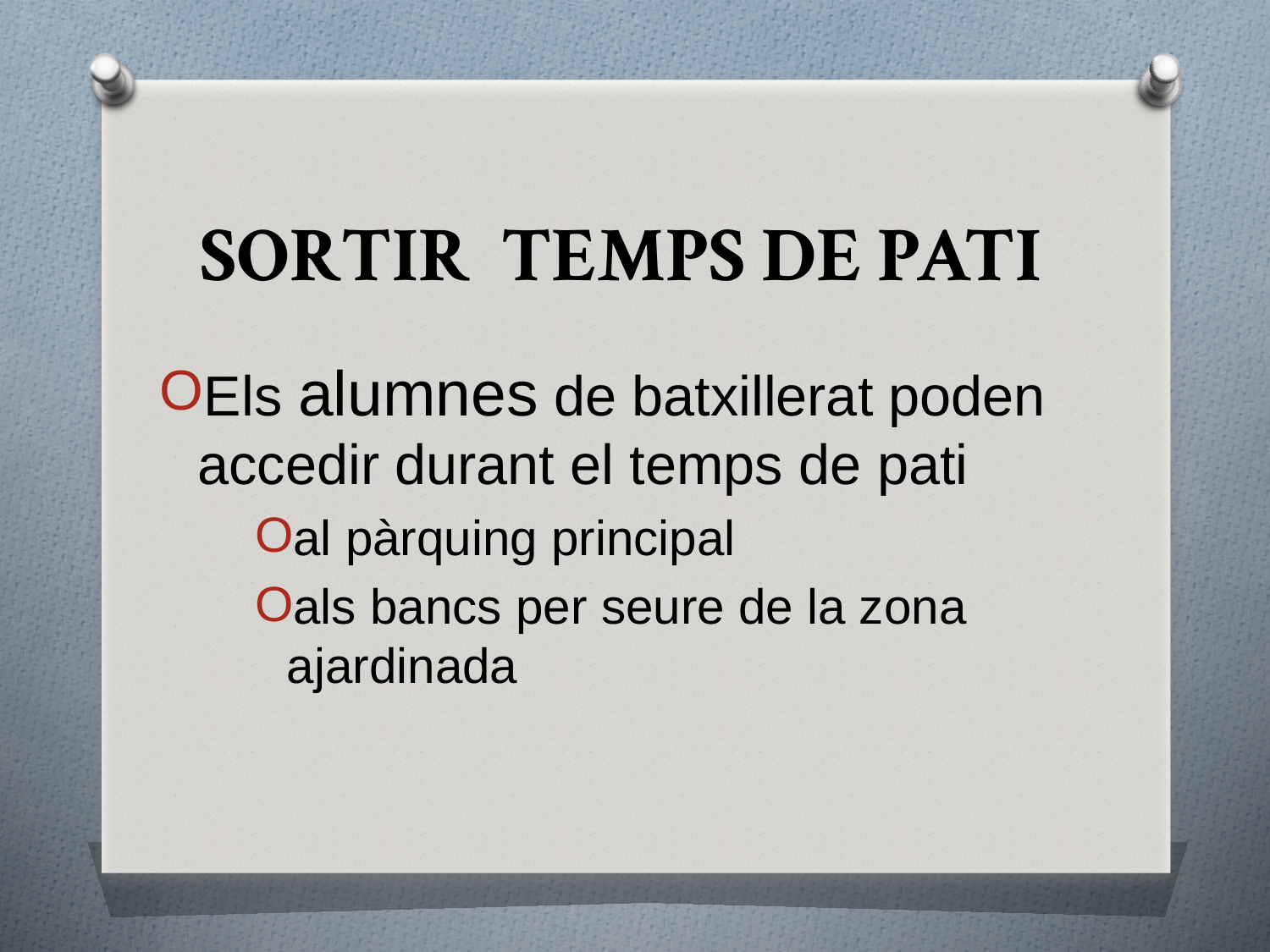

SORTIR  TEMPS DE PATI
Els alumnes de batxillerat poden accedir durant el temps de pati
al pàrquing principal
als bancs per seure de la zona ajardinada